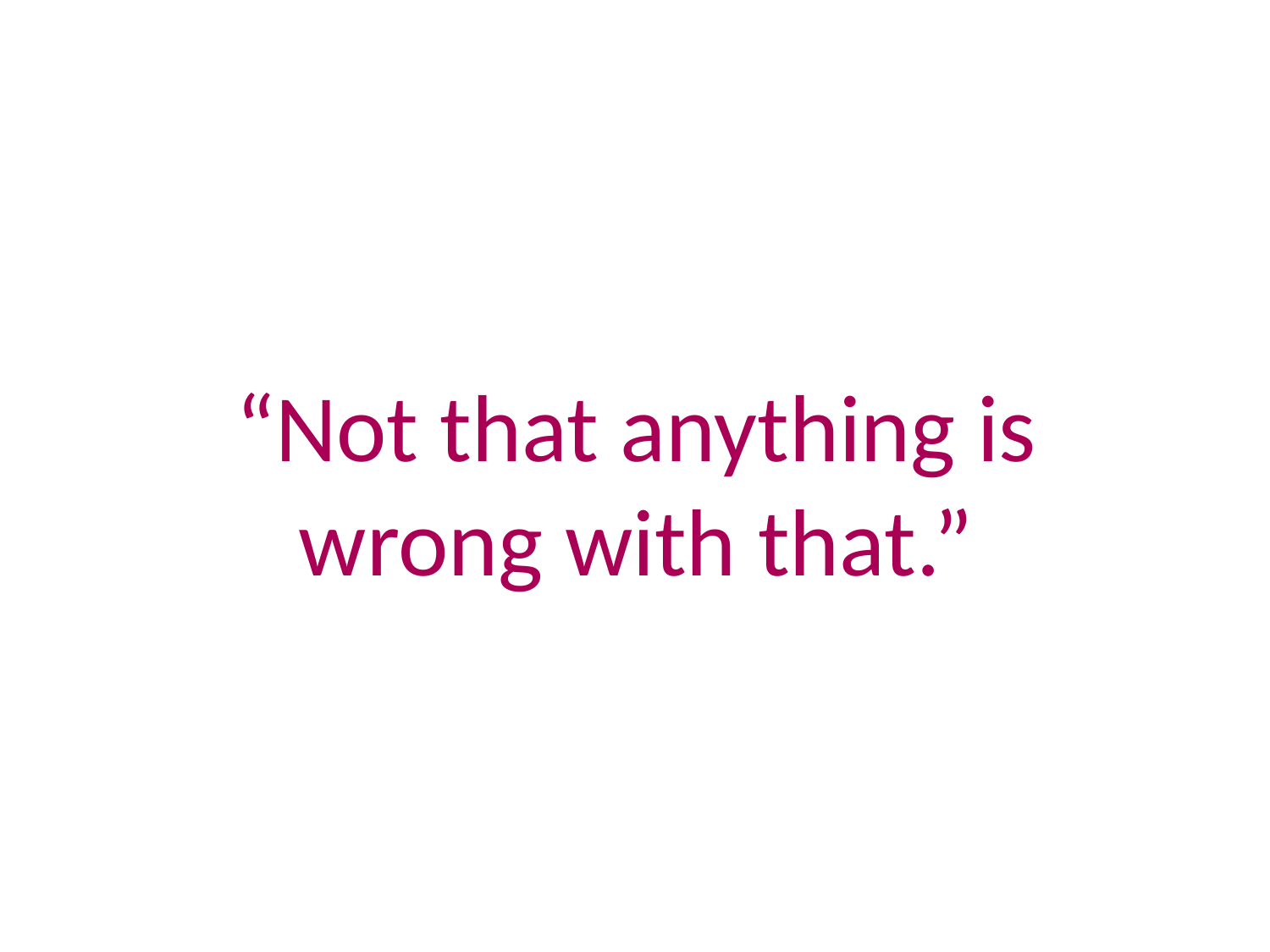

“Not that anything is wrong with that.”